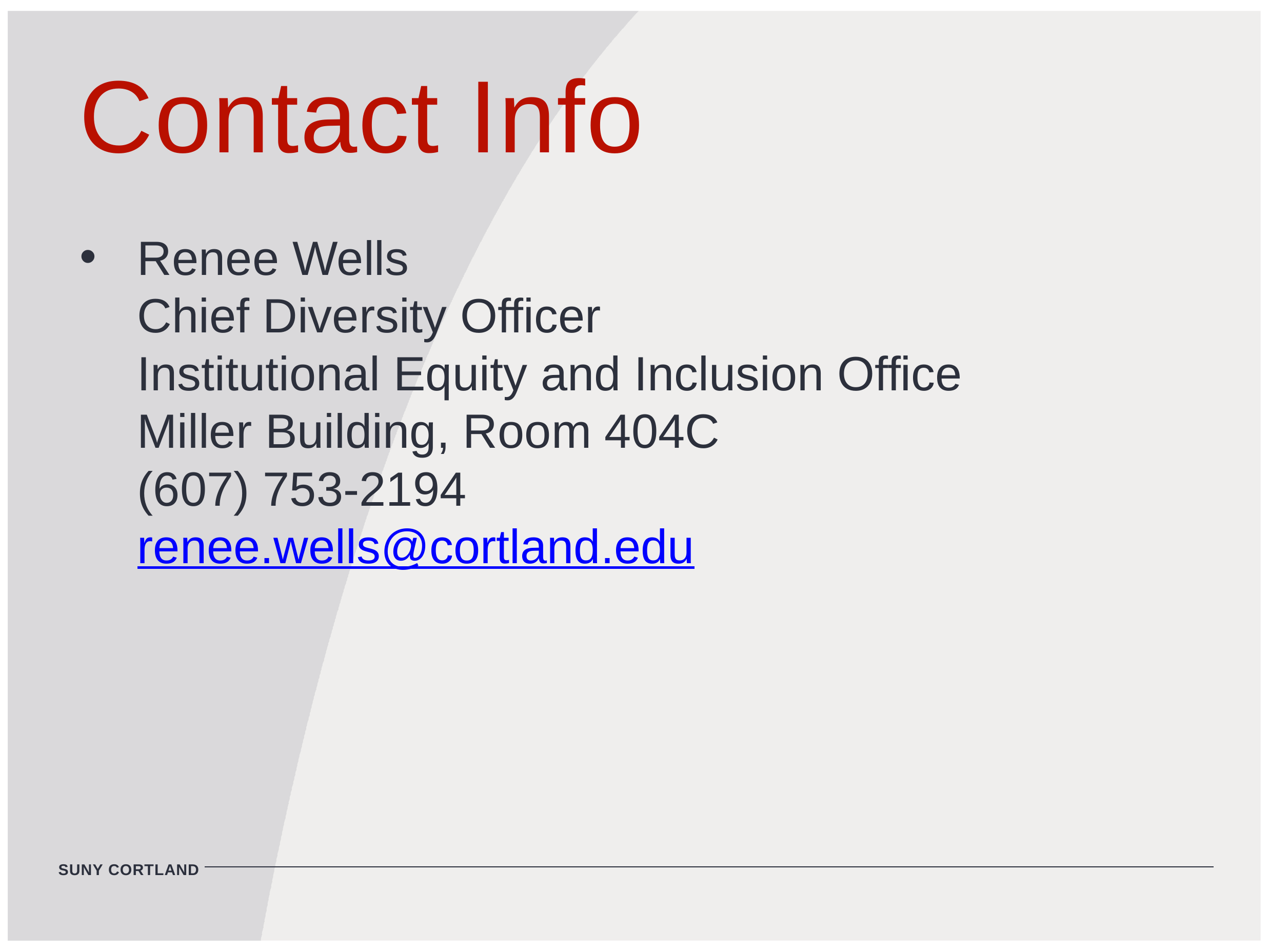

Contact Info
Renee Wells  
Chief Diversity Officer  
Institutional Equity and Inclusion Office  
Miller Building, Room 404C  
(607) 753-2194  
renee.wells@cortland.edu